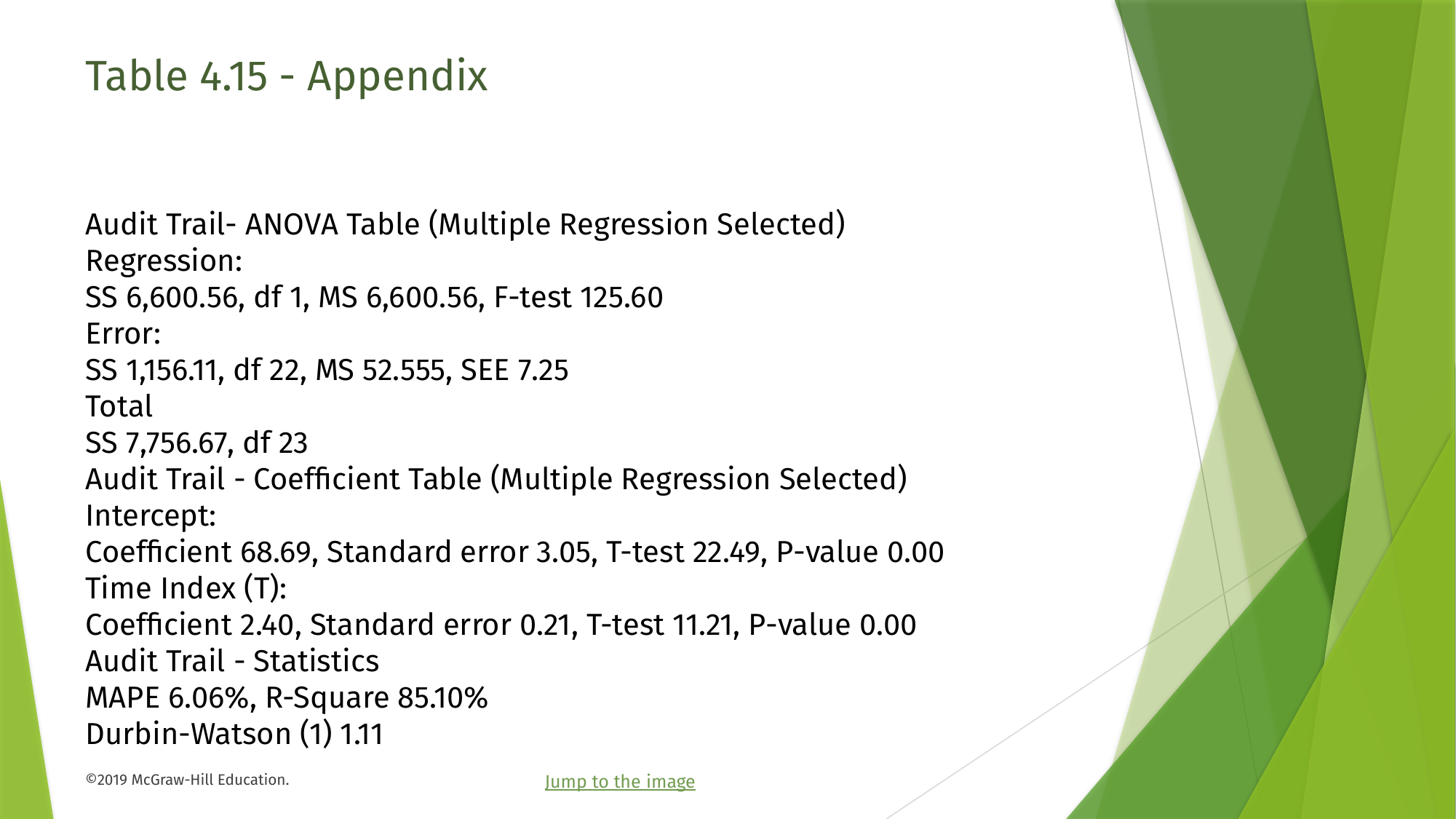

# Table 4.15 - Appendix
Audit Trail- ANOVA Table (Multiple Regression Selected)
Regression:
SS 6,600.56, df 1, MS 6,600.56, F-test 125.60
Error:
SS 1,156.11, df 22, MS 52.555, SEE 7.25
Total
SS 7,756.67, df 23
Audit Trail - Coefficient Table (Multiple Regression Selected)
Intercept:
Coefficient 68.69, Standard error 3.05, T-test 22.49, P-value 0.00
Time Index (T):
Coefficient 2.40, Standard error 0.21, T-test 11.21, P-value 0.00
Audit Trail - Statistics
MAPE 6.06%, R-Square 85.10%
Durbin-Watson (1) 1.11
Jump to the image